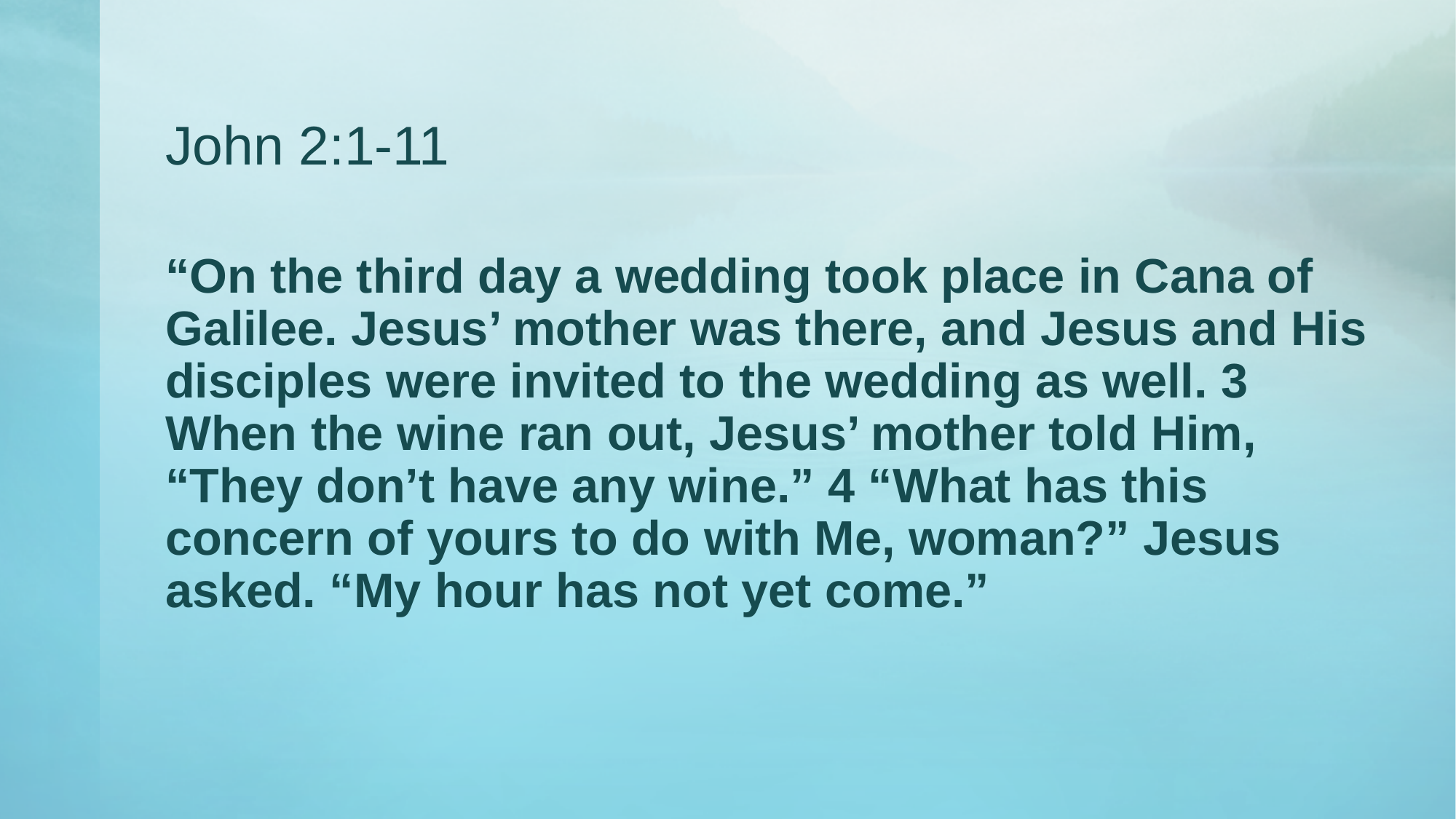

# John 2:1-11
“On the third day a wedding took place in Cana of Galilee. Jesus’ mother was there, and Jesus and His disciples were invited to the wedding as well. 3 When the wine ran out, Jesus’ mother told Him, “They don’t have any wine.” 4 “What has this concern of yours to do with Me, woman?” Jesus asked. “My hour has not yet come.”